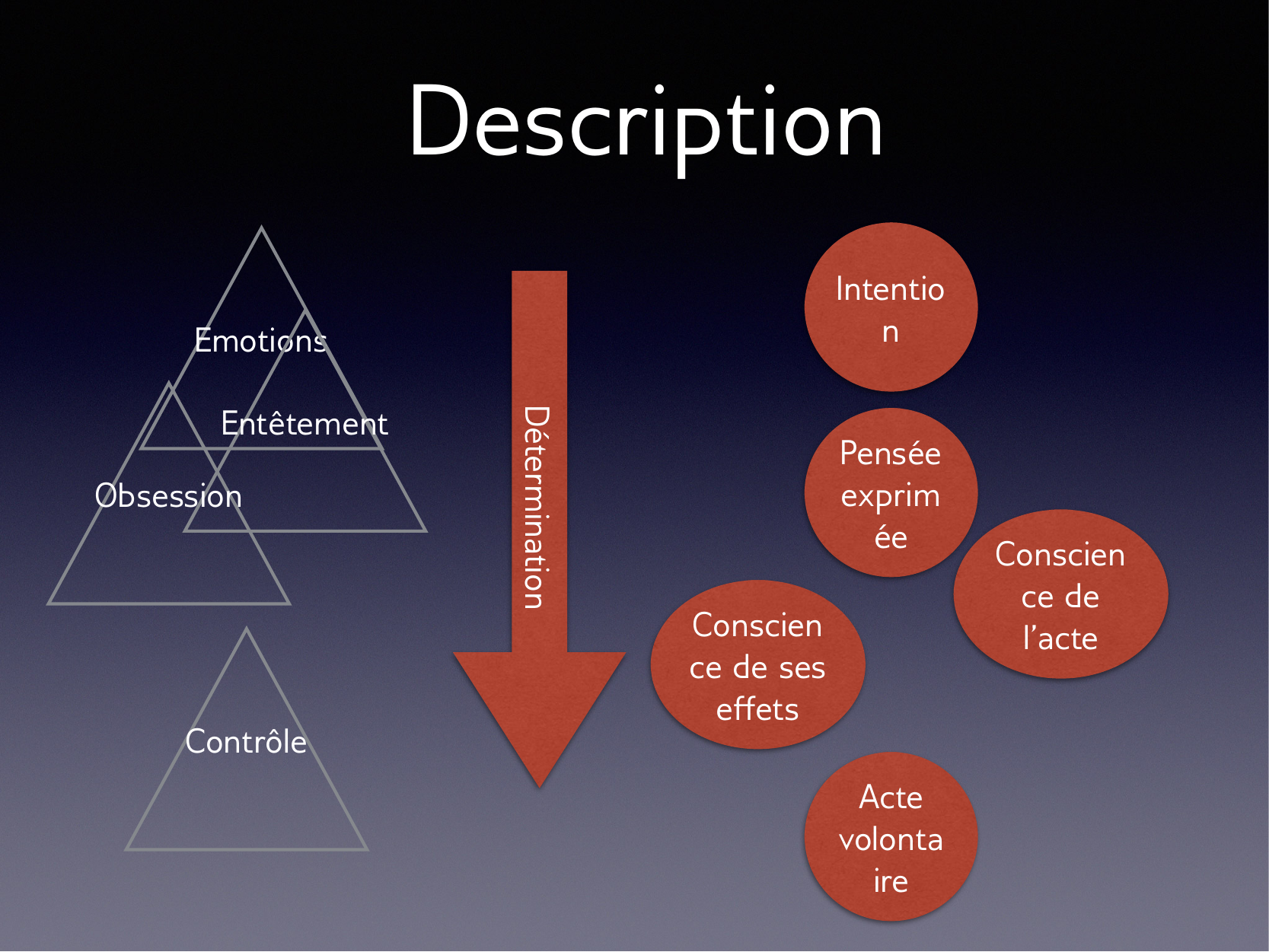

# Description
Intention
Emotions
Entêtement
Obsession
Pensée exprimée
Détermination
Conscience de l’acte
Conscience de ses effets
Contrôle
Acte volontaire